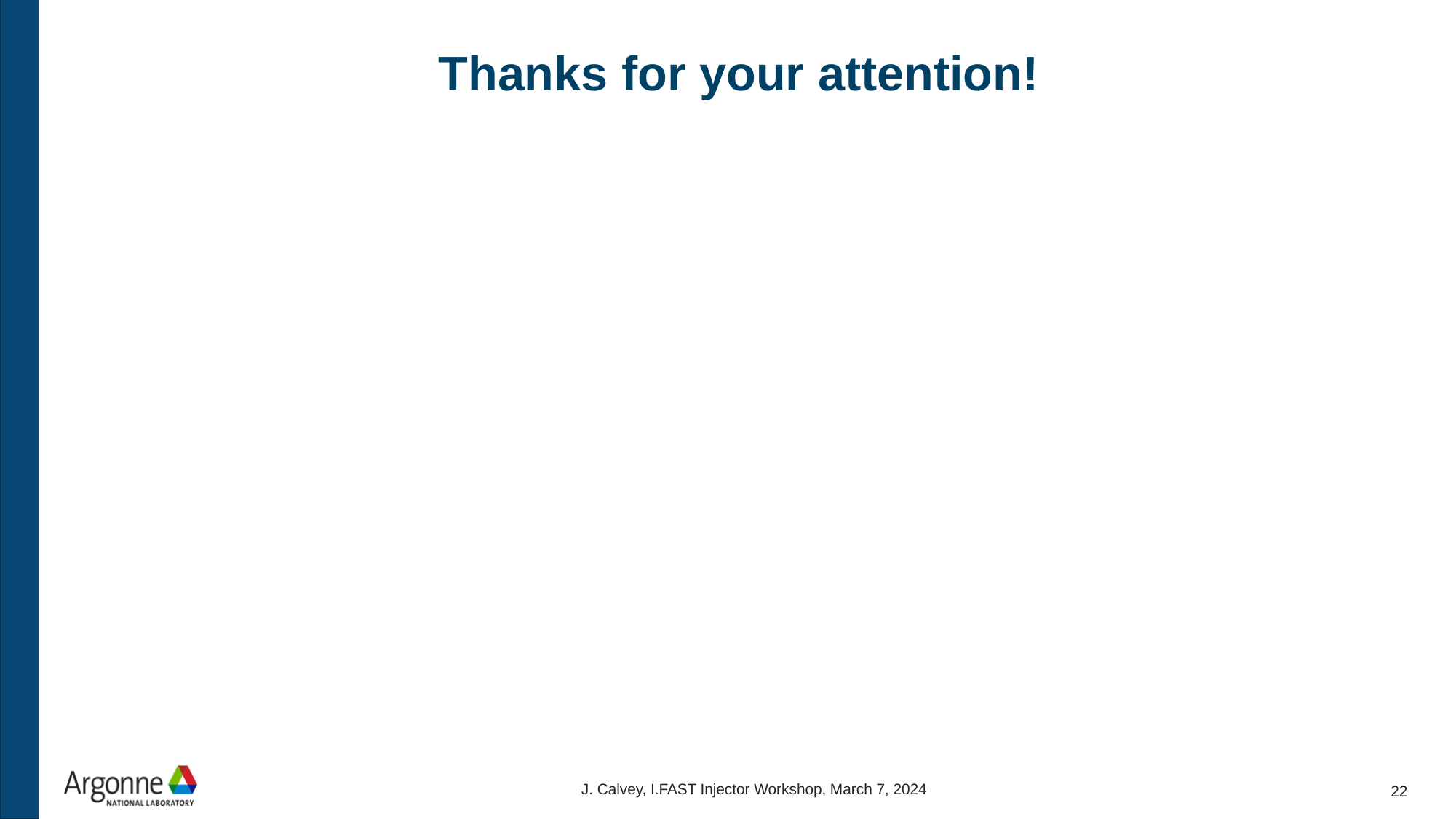

# Thanks for your attention!

J. Calvey, I.FAST Injector Workshop, March 7, 2024
22